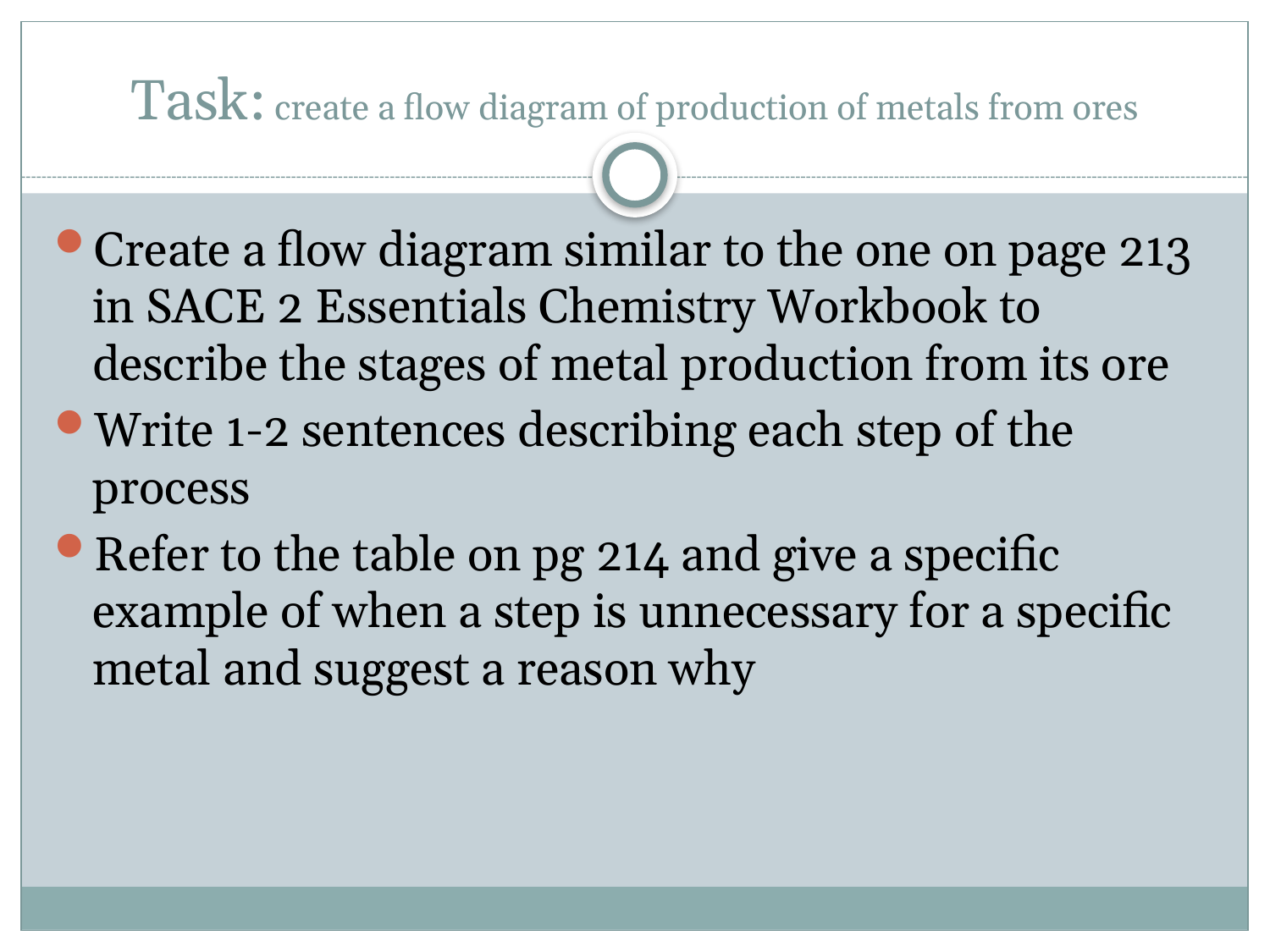

# Task: create a flow diagram of production of metals from ores
Create a flow diagram similar to the one on page 213 in SACE 2 Essentials Chemistry Workbook to describe the stages of metal production from its ore
Write 1-2 sentences describing each step of the process
Refer to the table on pg 214 and give a specific example of when a step is unnecessary for a specific metal and suggest a reason why